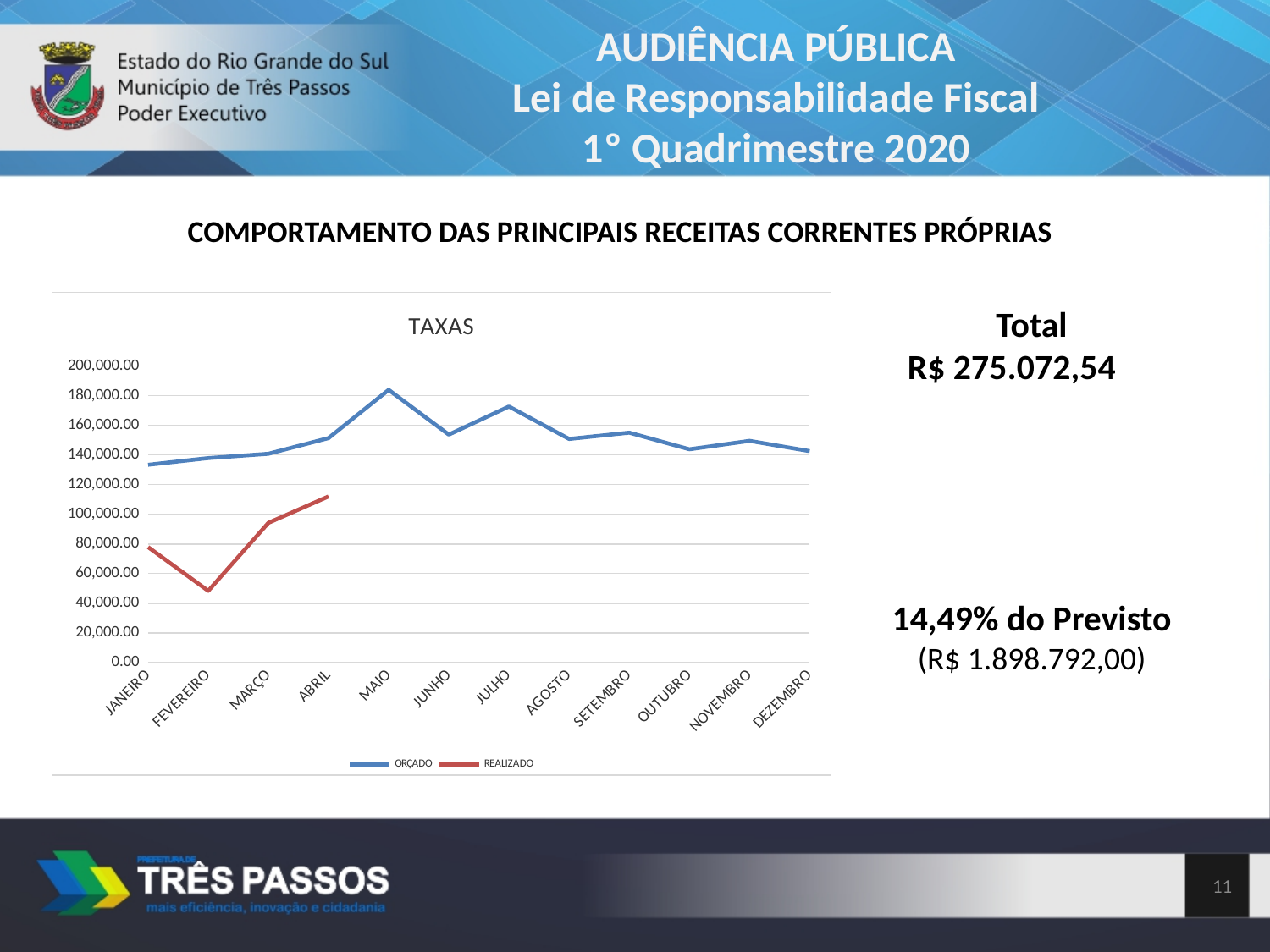

AUDIÊNCIA PÚBLICA
Lei de Responsabilidade Fiscal
1º Quadrimestre 2020
COMPORTAMENTO DAS PRINCIPAIS RECEITAS CORRENTES PRÓPRIAS

### Chart: TAXAS

| Category | ORÇADO | REALIZADO |
|---|---|---|
| JANEIRO | 133375.95 | 77861.46 |
| FEVEREIRO | 137912.36 | 48292.01 |
| MARÇO | 140801.14 | 94176.51 |
| ABRIL | 151410.76 | 112029.88 |
| MAIO | 183981.94 | None |
| JUNHO | 153758.16 | None |
| JULHO | 172727.78 | None |
| AGOSTO | 150849.06 | None |
| SETEMBRO | 155057.17 | None |
| OUTUBRO | 143843.12 | None |
| NOVEMBRO | 149550.57 | None |
| DEZEMBRO | 142597.67 | None |
Total
R$ 275.072,54

14,49% do Previsto
(R$ 1.898.792,00)
11